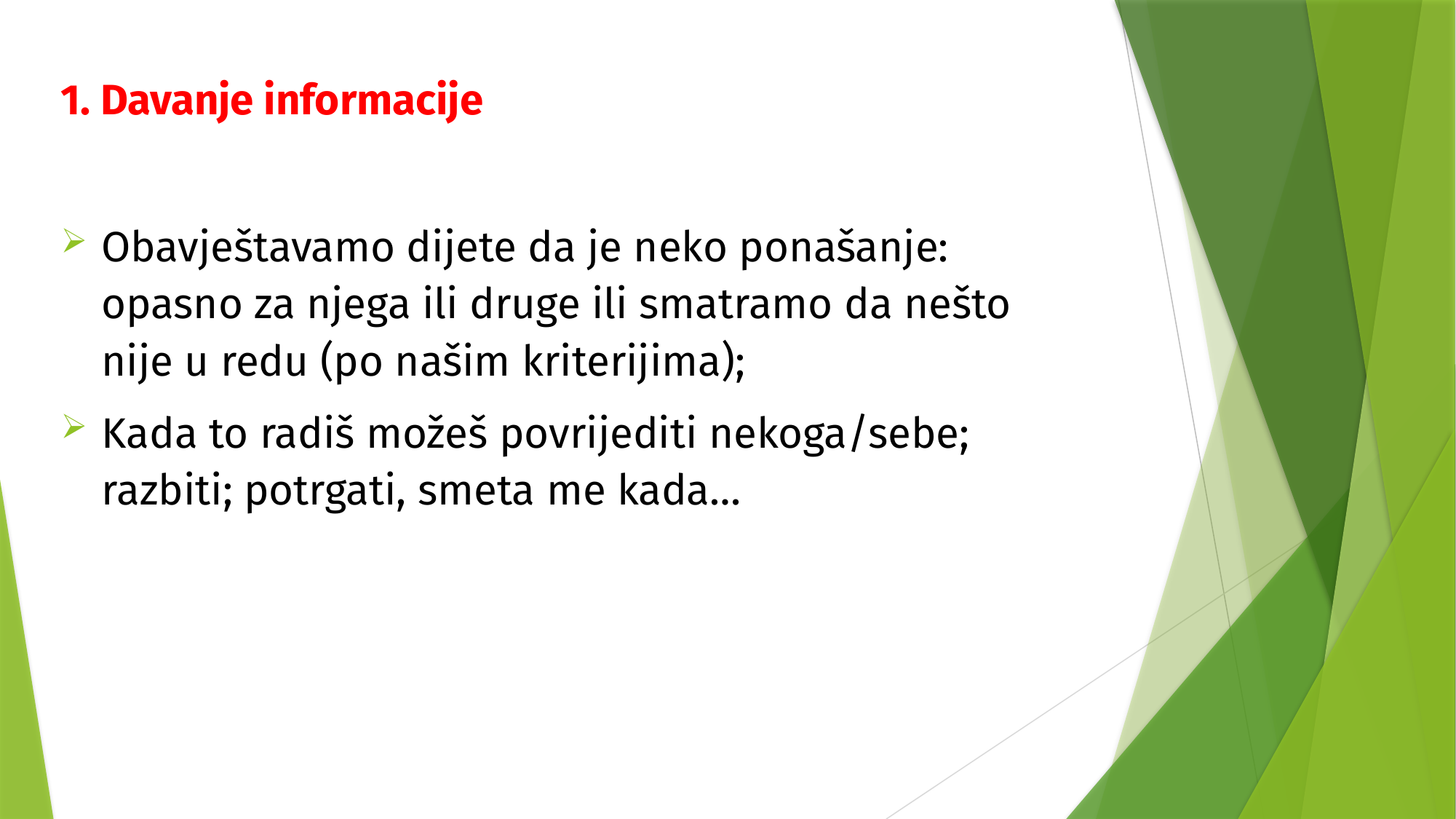

# 1. Davanje informacije
Obavještavamo dijete da je neko ponašanje: opasno za njega ili druge ili smatramo da nešto nije u redu (po našim kriterijima);
Kada to radiš možeš povrijediti nekoga/sebe; razbiti; potrgati, smeta me kada…